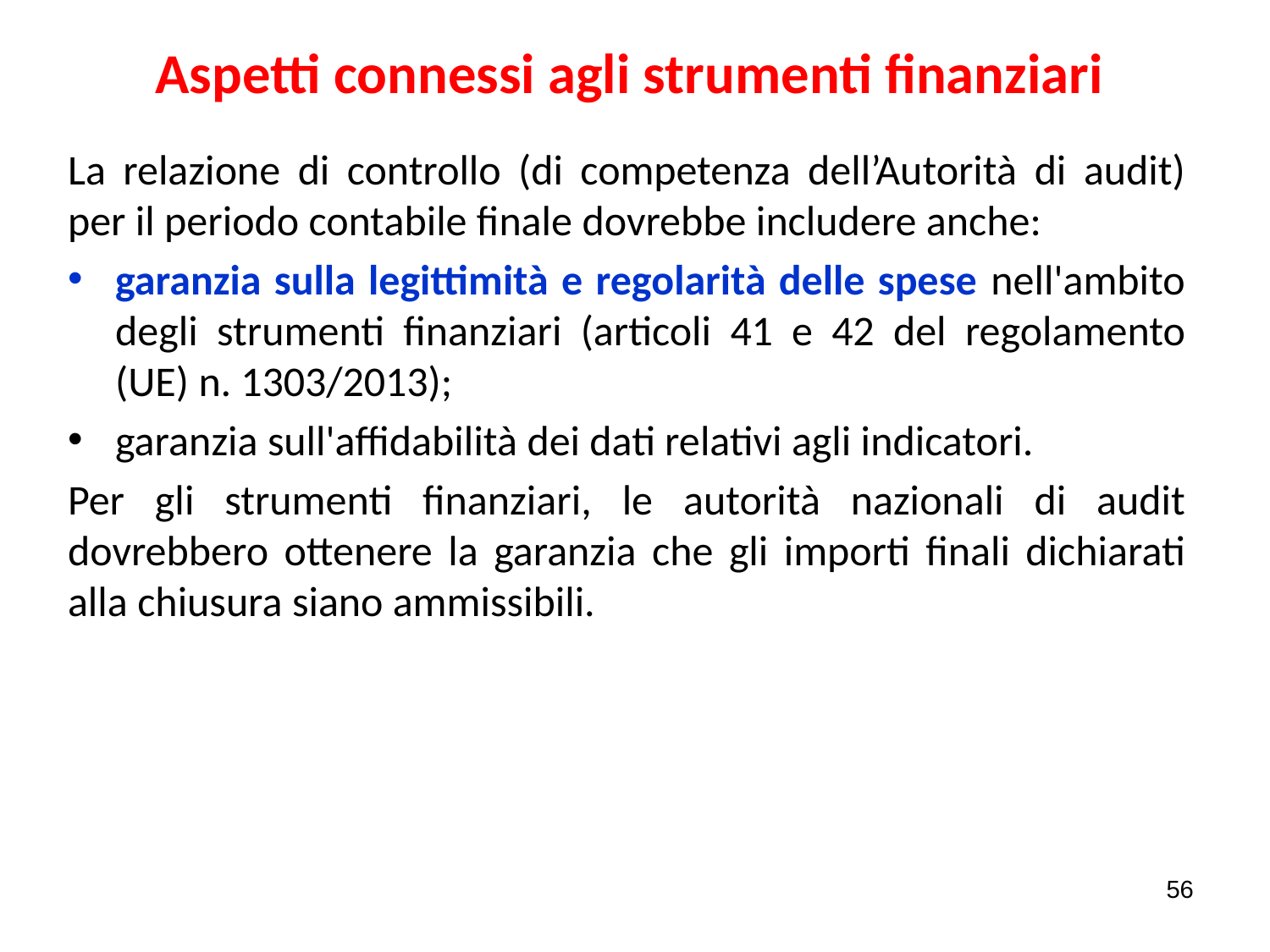

# Aspetti connessi agli strumenti finanziari
La relazione di controllo (di competenza dell’Autorità di audit) per il periodo contabile finale dovrebbe includere anche:
garanzia sulla legittimità e regolarità delle spese nell'ambito degli strumenti finanziari (articoli 41 e 42 del regolamento (UE) n. 1303/2013);
garanzia sull'affidabilità dei dati relativi agli indicatori.
Per gli strumenti finanziari, le autorità nazionali di audit dovrebbero ottenere la garanzia che gli importi finali dichiarati alla chiusura siano ammissibili.
56